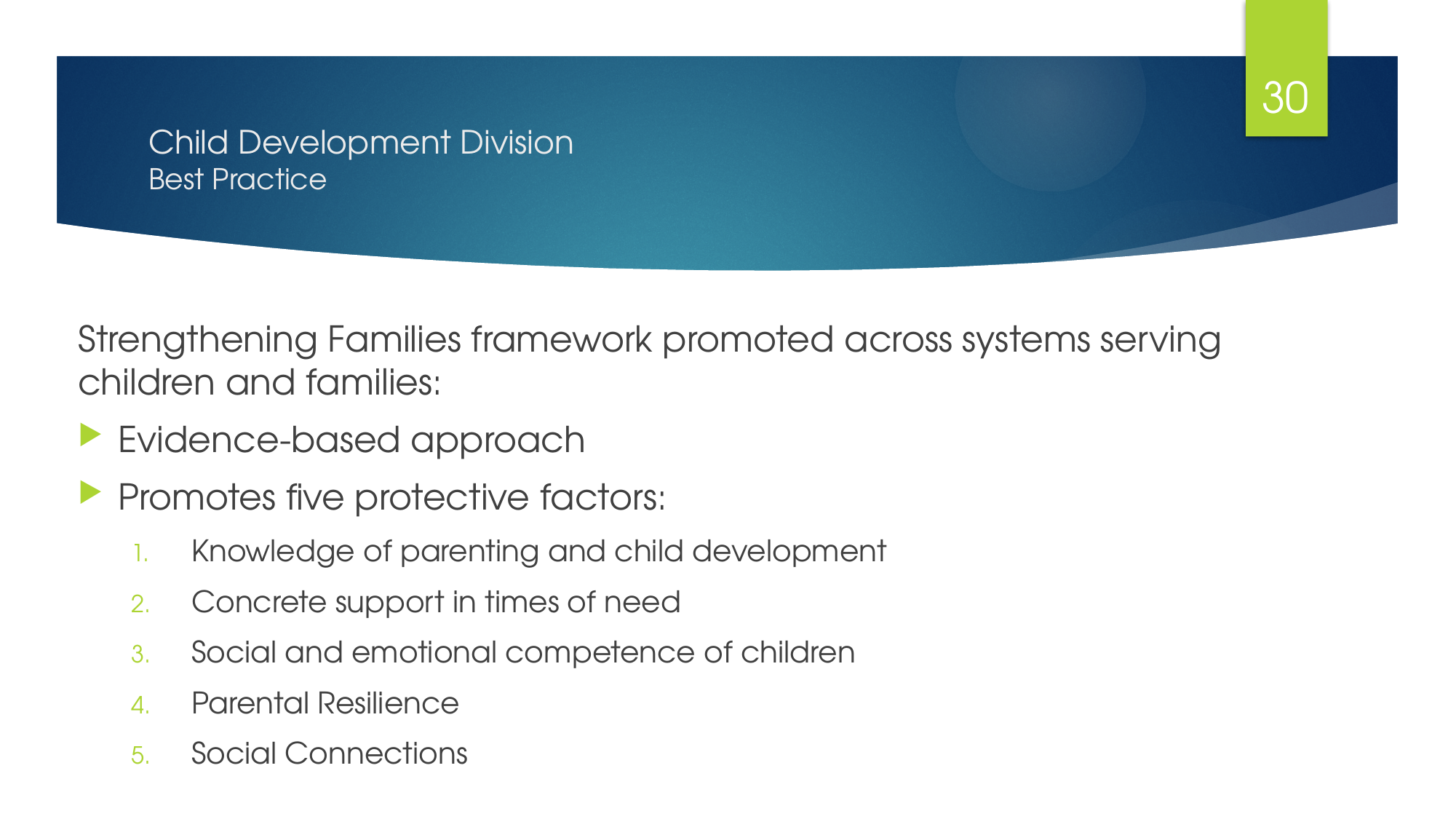

30
# Child Development Division Best Practice
Strengthening Families framework promoted across systems serving children and families:
Evidence-based approach
Promotes five protective factors:
Knowledge of parenting and child development
Concrete support in times of need
Social and emotional competence of children
Parental Resilience
Social Connections